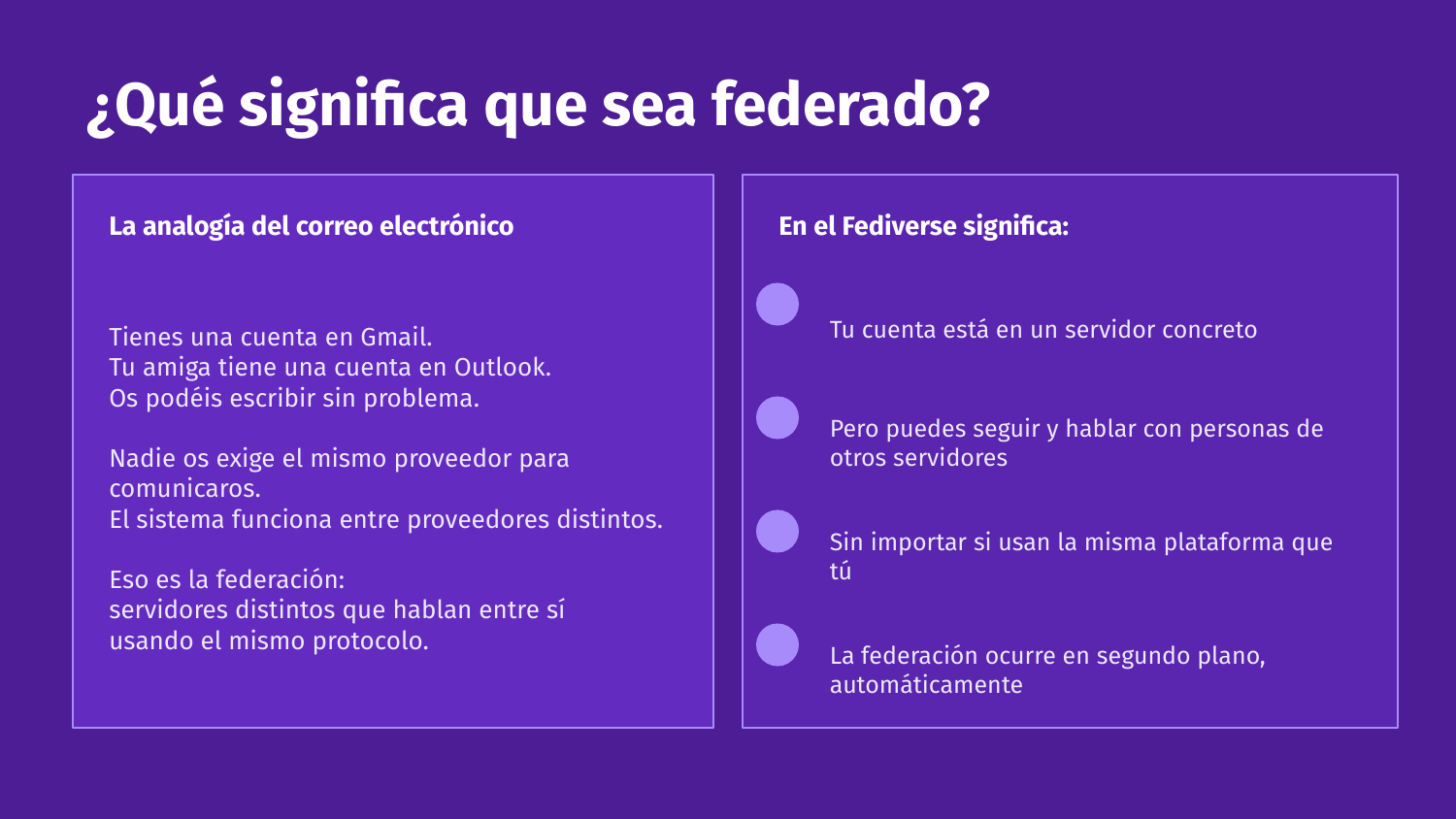

¿Qué significa que sea federado?

La analogía del correo electrónico
En el Fediverse significa:
Tienes una cuenta en Gmail.
Tu amiga tiene una cuenta en Outlook.
Os podéis escribir sin problema.

Nadie os exige el mismo proveedor para comunicaros.
El sistema funciona entre proveedores distintos.

Eso es la federación:
servidores distintos que hablan entre sí
usando el mismo protocolo.
Tu cuenta está en un servidor concreto

Pero puedes seguir y hablar con personas de otros servidores

Sin importar si usan la misma plataforma que tú

La federación ocurre en segundo plano, automáticamente